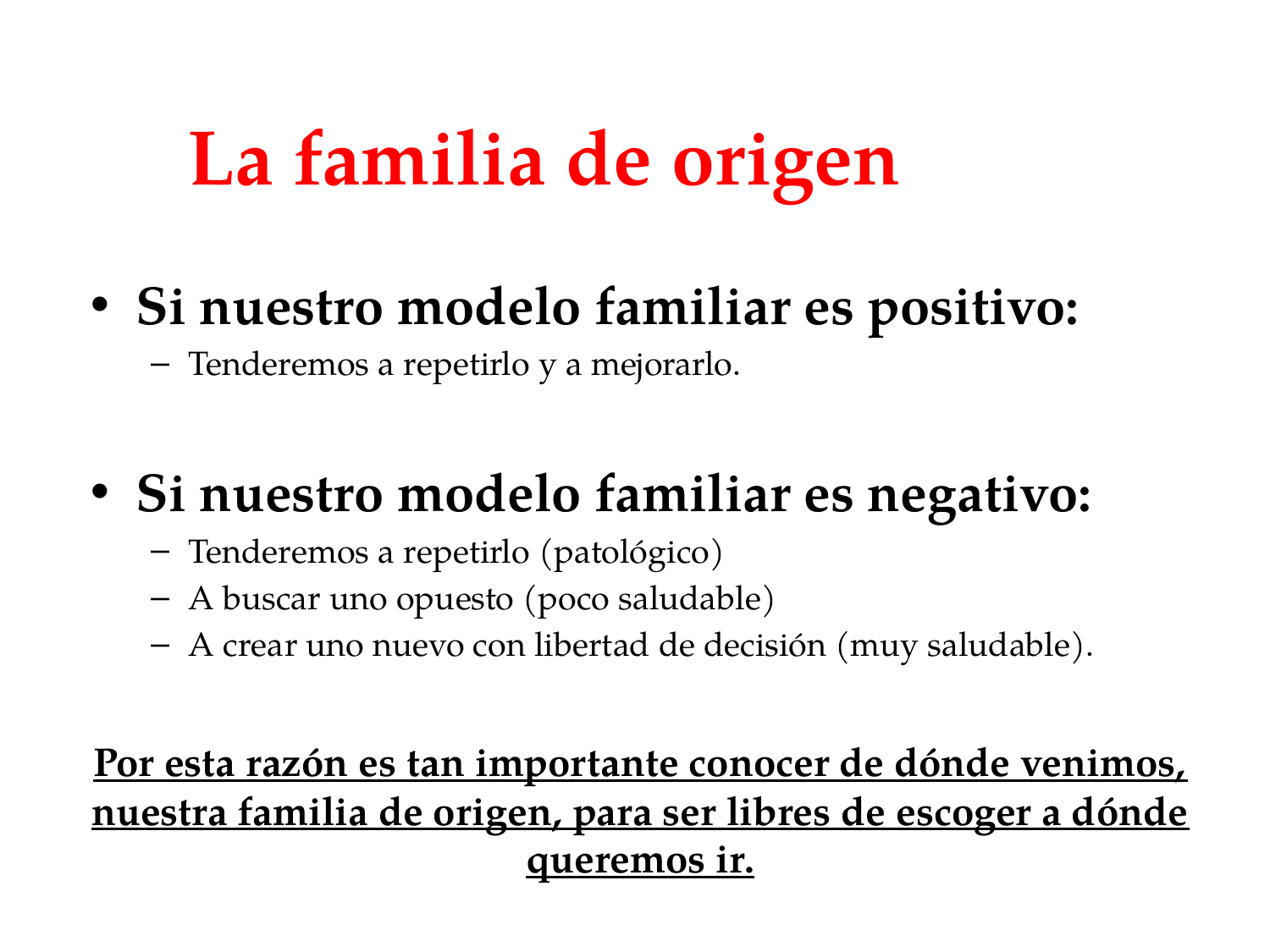

La familia de origen
Si nuestro modelo familiar es positivo:
Tenderemos a repetirlo y a mejorarlo.

Si nuestro modelo familiar es negativo:
Tenderemos a repetirlo (patológico)
A buscar uno opuesto (poco saludable)
A crear uno nuevo con libertad de decisión (muy saludable).

Por esta razón es tan importante conocer de dónde venimos, nuestra familia de origen, para ser libres de escoger a dónde queremos ir.